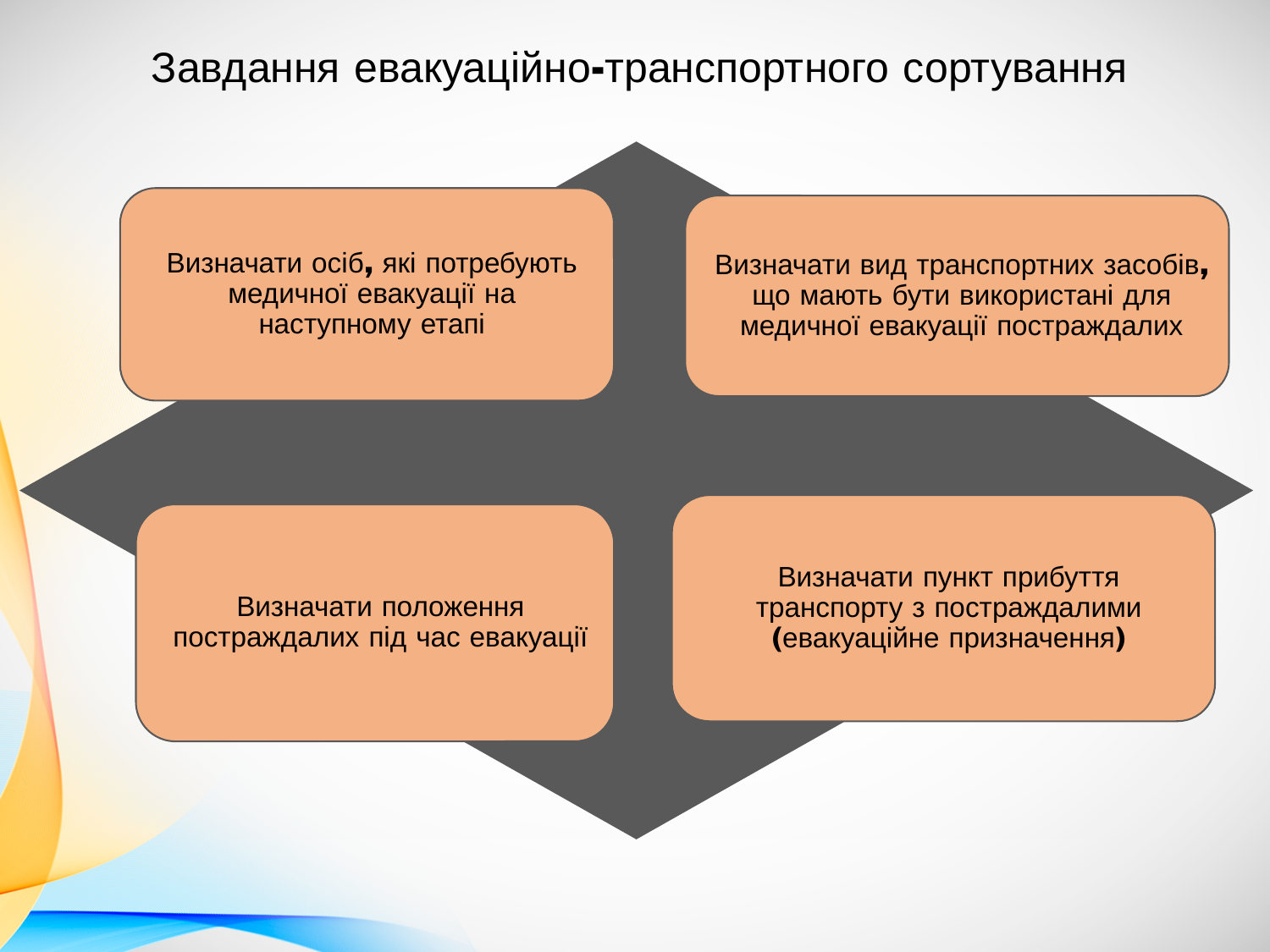

Завдання евакуаційно-транспортного сортування
Визначати осіб, які потребують медичної евакуації на наступному етапі
Визначати вид транспортних засобів, що мають бути використані для медичної евакуації постраждалих
Визначати положення постраждалих під час евакуації
Визначати пункт прибуття транспорту з постраждалими (евакуаційне призначення)